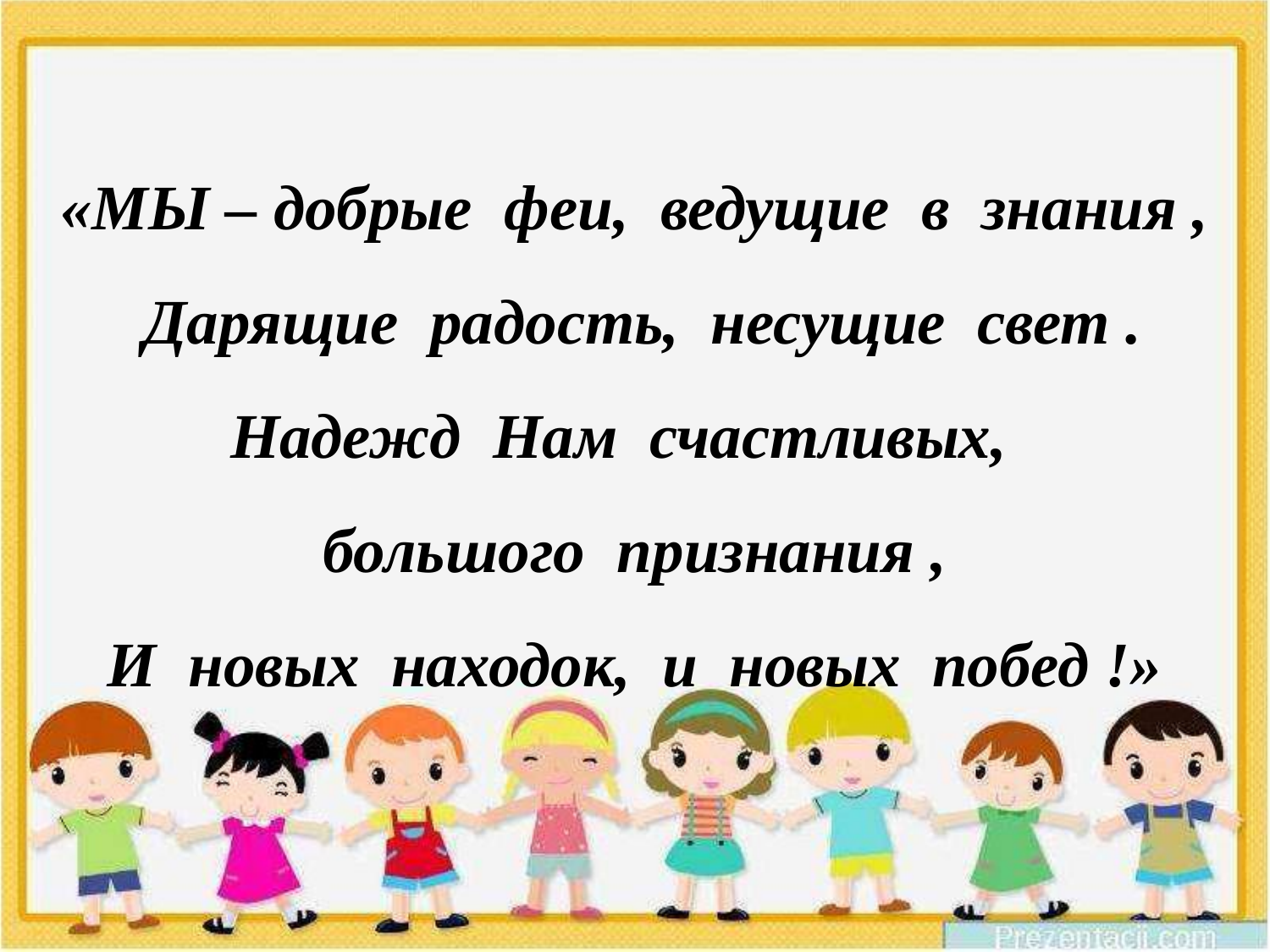

«МЫ – добрые  феи,  ведущие  в  знания ,
 Дарящие  радость,  несущие  свет .
Надежд  Нам  счастливых,
большого  признания ,
И  новых  находок,  и  новых  побед !»